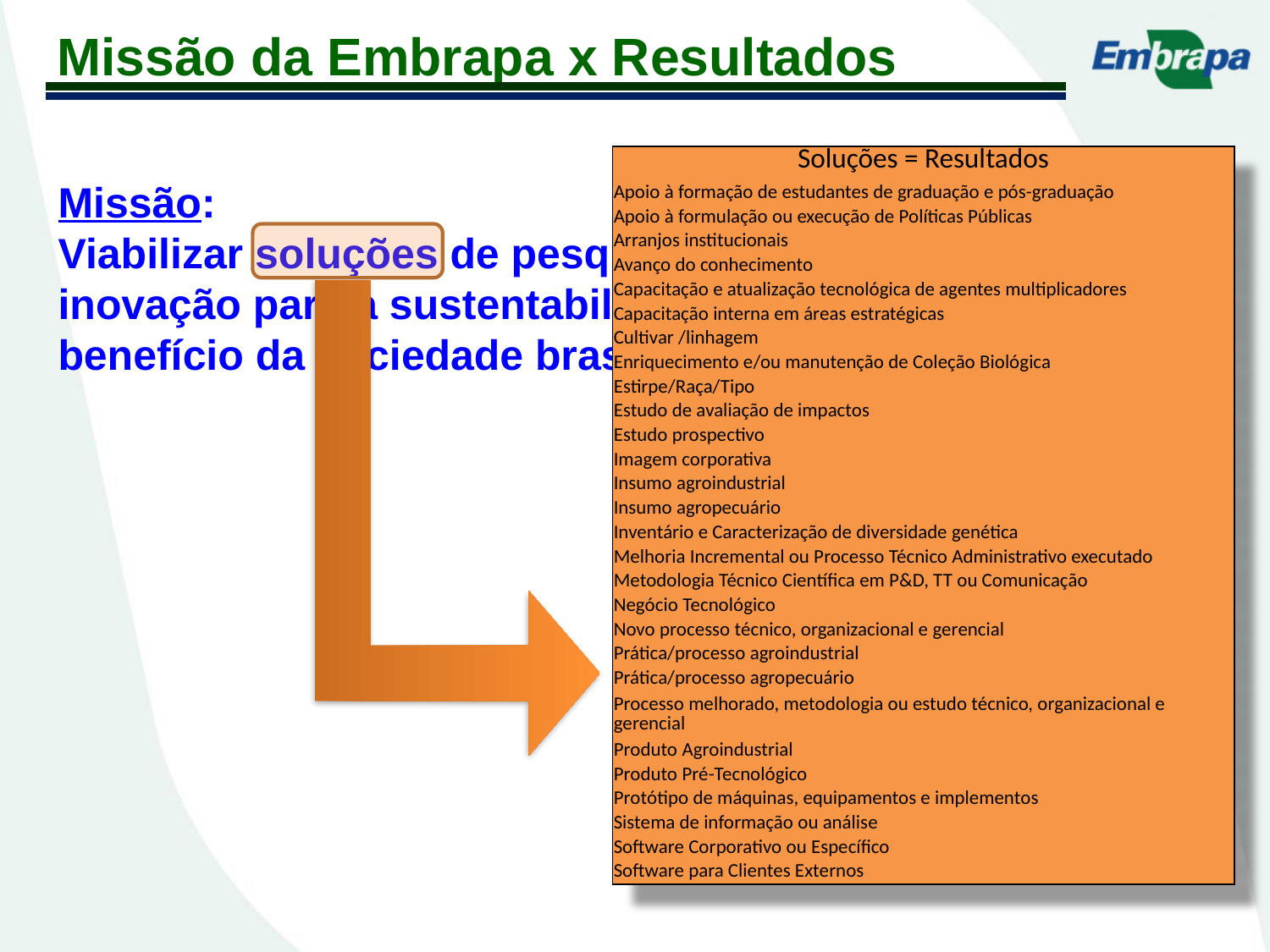

Missão da Embrapa x Resultados
| Soluções = Resultados |
| --- |
| Apoio à formação de estudantes de graduação e pós-graduação |
| Apoio à formulação ou execução de Políticas Públicas |
| Arranjos institucionais |
| Avanço do conhecimento |
| Capacitação e atualização tecnológica de agentes multiplicadores |
| Capacitação interna em áreas estratégicas |
| Cultivar /linhagem |
| Enriquecimento e/ou manutenção de Coleção Biológica |
| Estirpe/Raça/Tipo |
| Estudo de avaliação de impactos |
| Estudo prospectivo |
| Imagem corporativa |
| Insumo agroindustrial |
| Insumo agropecuário |
| Inventário e Caracterização de diversidade genética |
| Melhoria Incremental ou Processo Técnico Administrativo executado |
| Metodologia Técnico Científica em P&D, TT ou Comunicação |
| Negócio Tecnológico |
| Novo processo técnico, organizacional e gerencial |
| Prática/processo agroindustrial |
| Prática/processo agropecuário |
| Processo melhorado, metodologia ou estudo técnico, organizacional e gerencial |
| Produto Agroindustrial |
| Produto Pré-Tecnológico |
| Protótipo de máquinas, equipamentos e implementos |
| Sistema de informação ou análise |
| Software Corporativo ou Específico |
| Software para Clientes Externos |
Missão:
Viabilizar soluções de pesquisa, desenvolvimento e inovação para a sustentabilidade da agricultura, em benefício da sociedade brasileira.